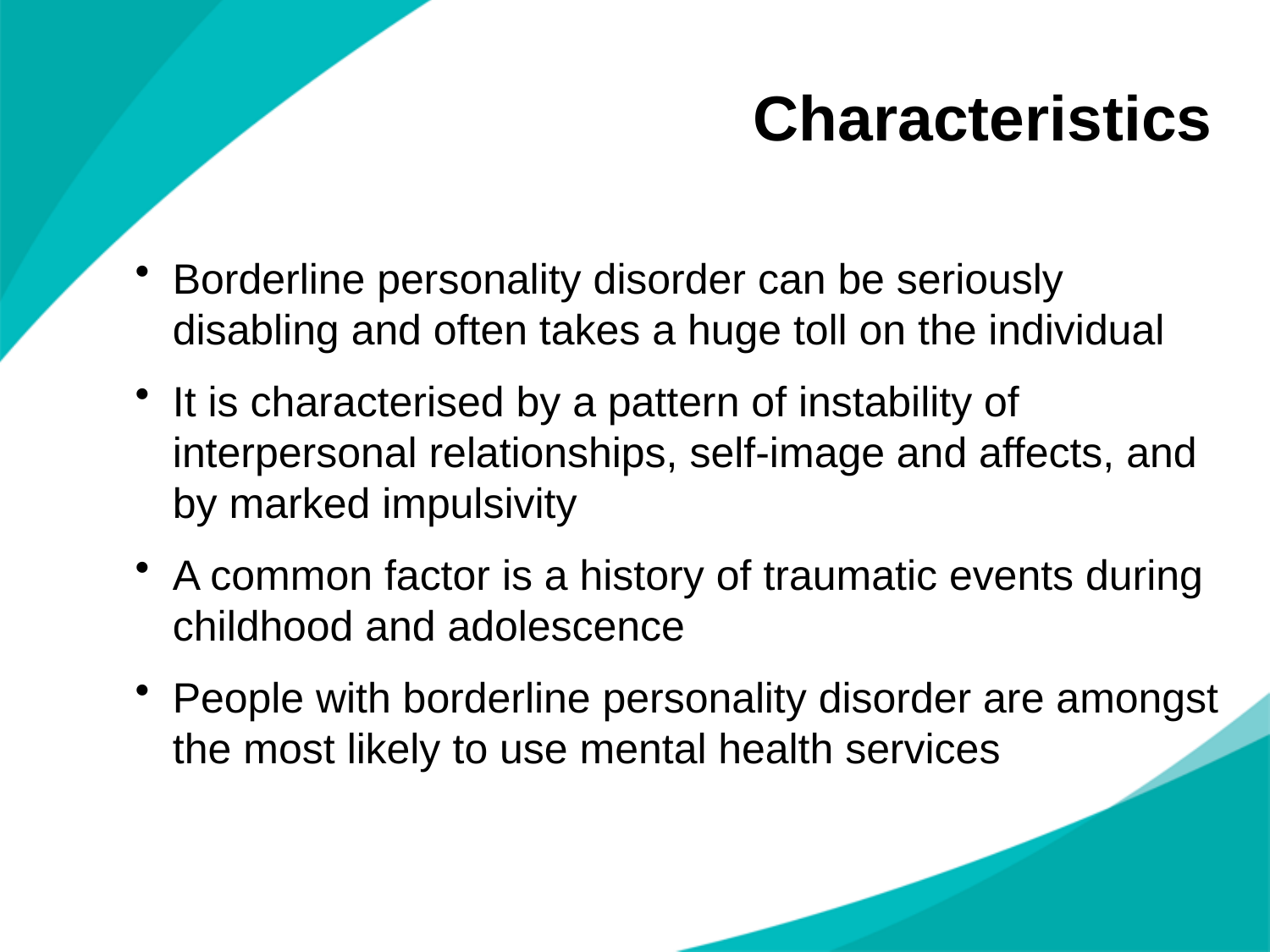

# Characteristics
Borderline personality disorder can be seriously disabling and often takes a huge toll on the individual
It is characterised by a pattern of instability of interpersonal relationships, self-image and affects, and by marked impulsivity
A common factor is a history of traumatic events during childhood and adolescence
People with borderline personality disorder are amongst the most likely to use mental health services